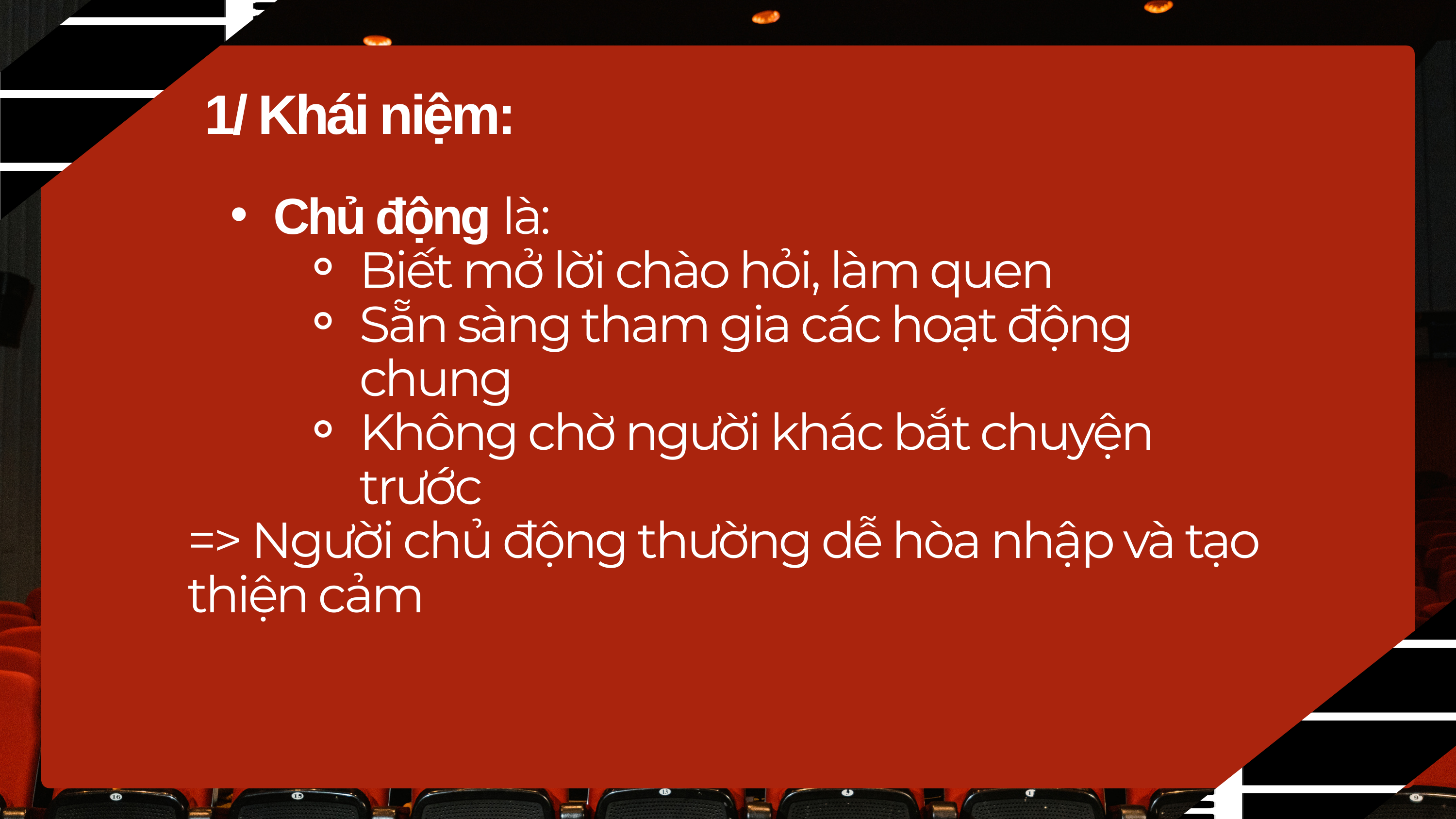

1/ Khái niệm:

Chủ động là:
Biết mở lời chào hỏi, làm quen
Sẵn sàng tham gia các hoạt động chung
Không chờ người khác bắt chuyện trước
=> Người chủ động thường dễ hòa nhập và tạo thiện cảm